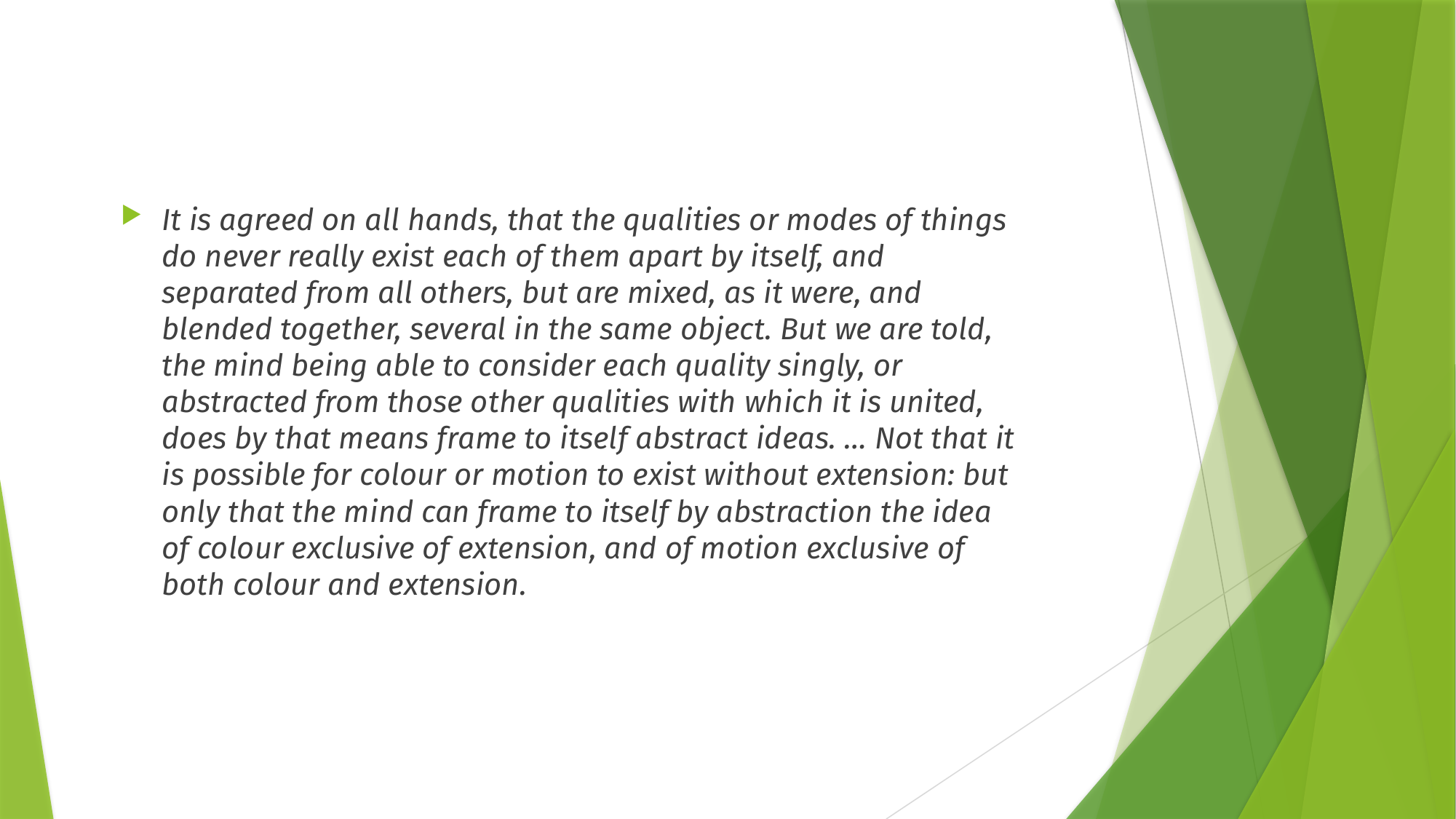

It is agreed on all hands, that the qualities or modes of things do never really exist each of them apart by itself, and separated from all others, but are mixed, as it were, and blended together, several in the same object. But we are told, the mind being able to consider each quality singly, or abstracted from those other qualities with which it is united, does by that means frame to itself abstract ideas. … Not that it is possible for colour or motion to exist without extension: but only that the mind can frame to itself by abstraction the idea of colour exclusive of extension, and of motion exclusive of both colour and extension.